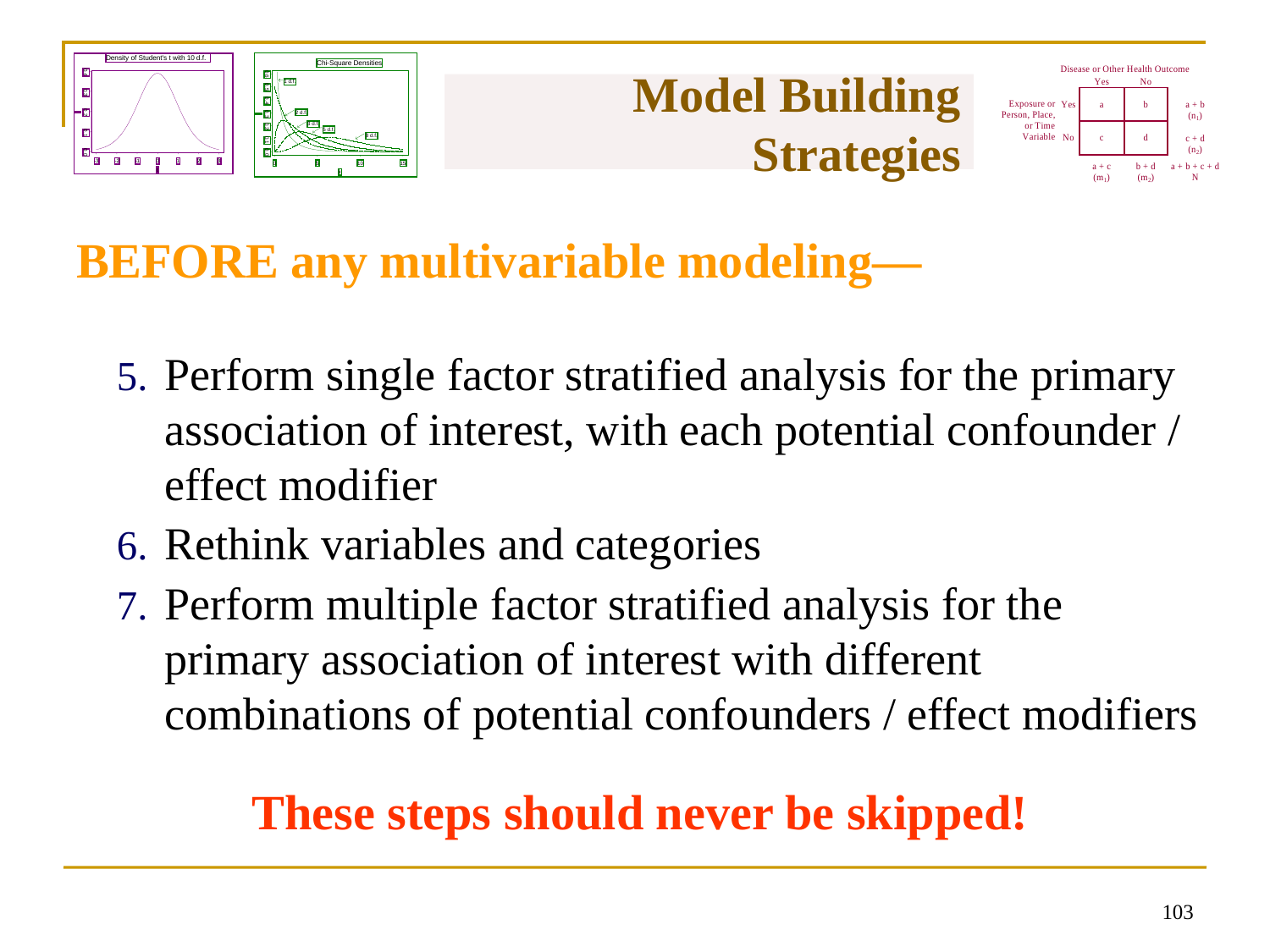

# Model Building Strategies
BEFORE any multivariable modeling—

Perform single factor stratified analysis for the primary association of interest, with each potential confounder / effect modifier
Rethink variables and categories
Perform multiple factor stratified analysis for the primary association of interest with different combinations of potential confounders / effect modifiers

These steps should never be skipped!
103